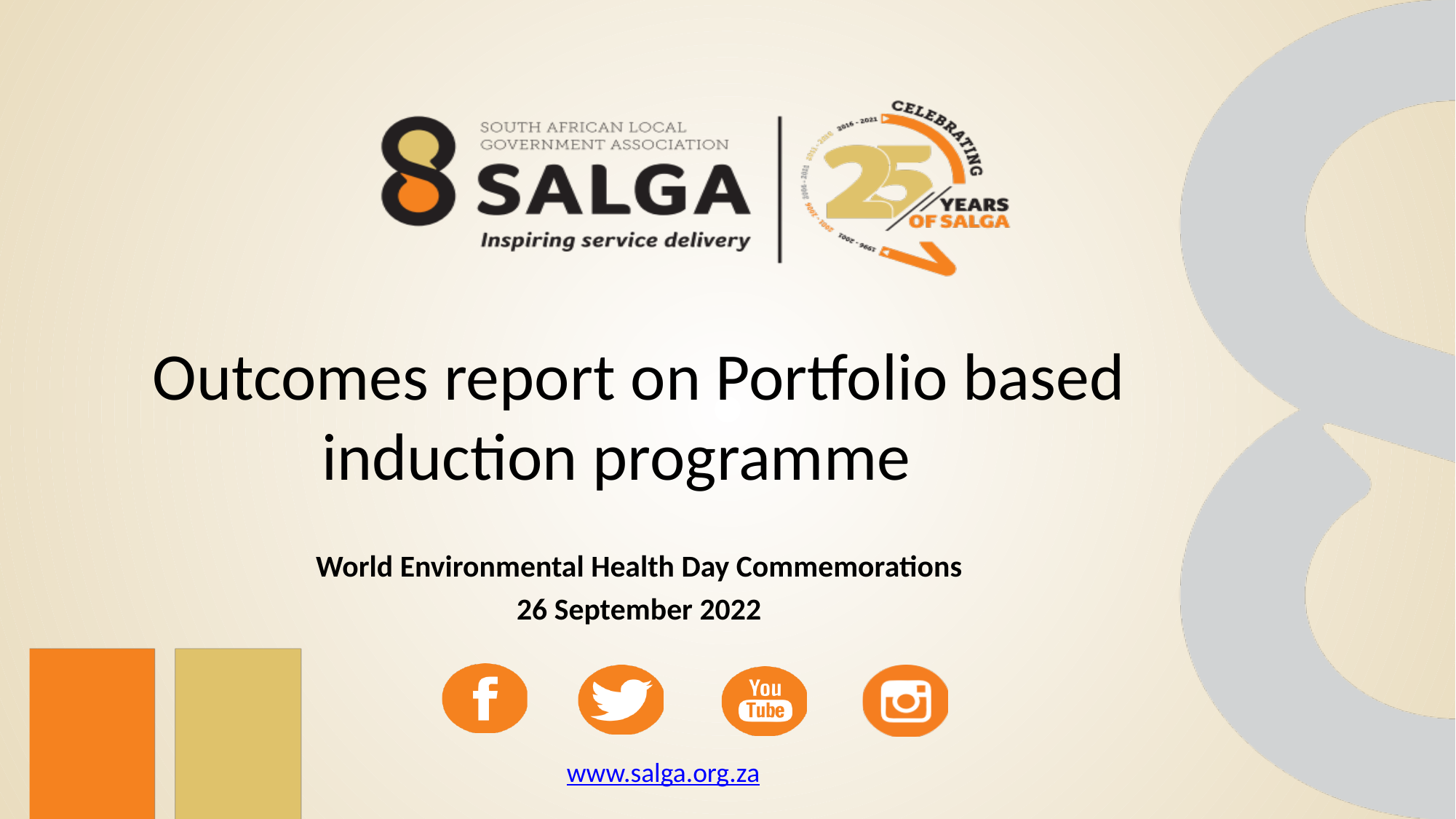

# Outcomes report on Portfolio based induction programme
 World Environmental Health Day Commemorations
26 September 2022